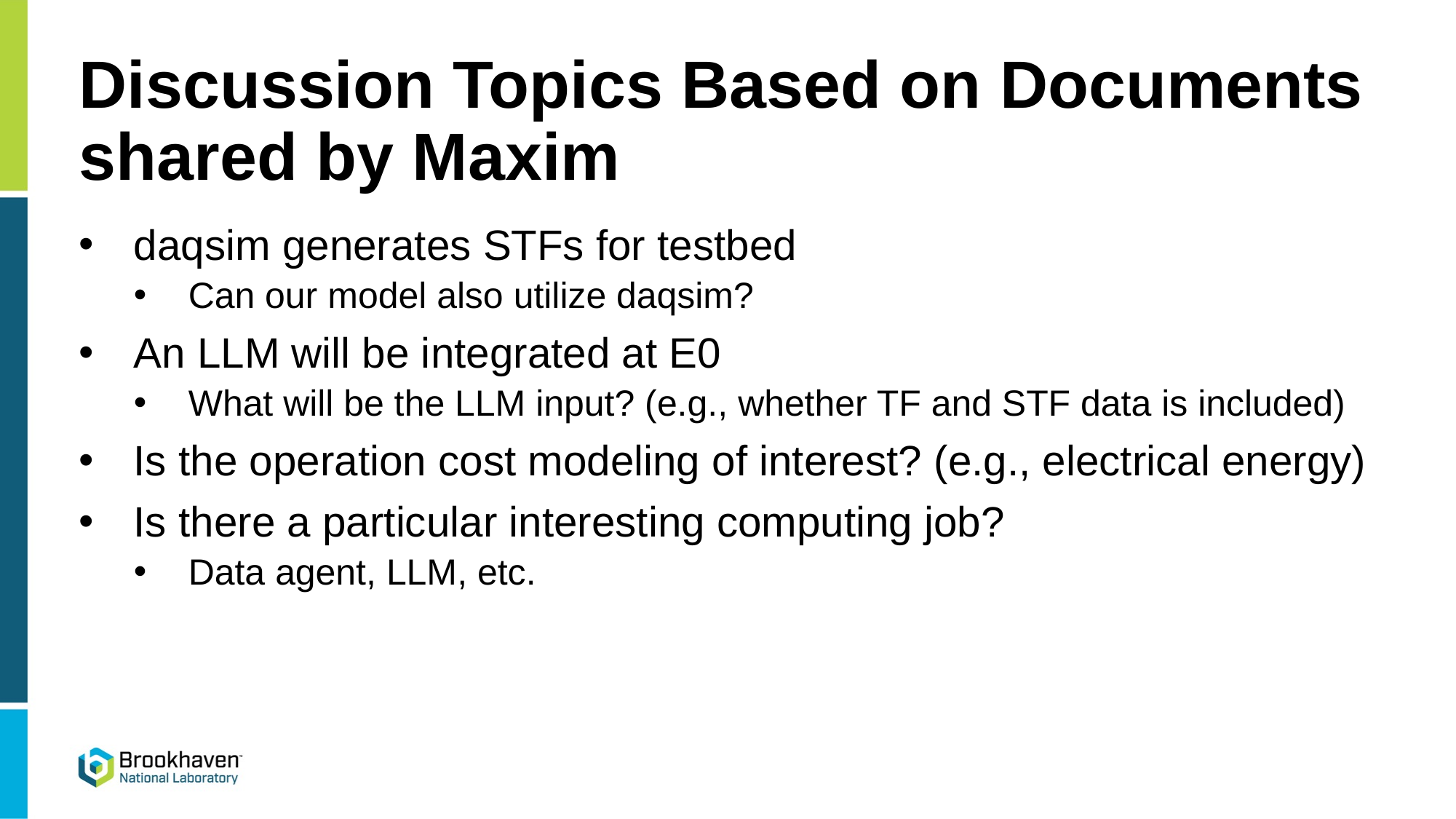

# Discussion Topics Based on Documents shared by Maxim
daqsim generates STFs for testbed
Can our model also utilize daqsim?
An LLM will be integrated at E0
What will be the LLM input? (e.g., whether TF and STF data is included)
Is the operation cost modeling of interest? (e.g., electrical energy)
Is there a particular interesting computing job?
Data agent, LLM, etc.